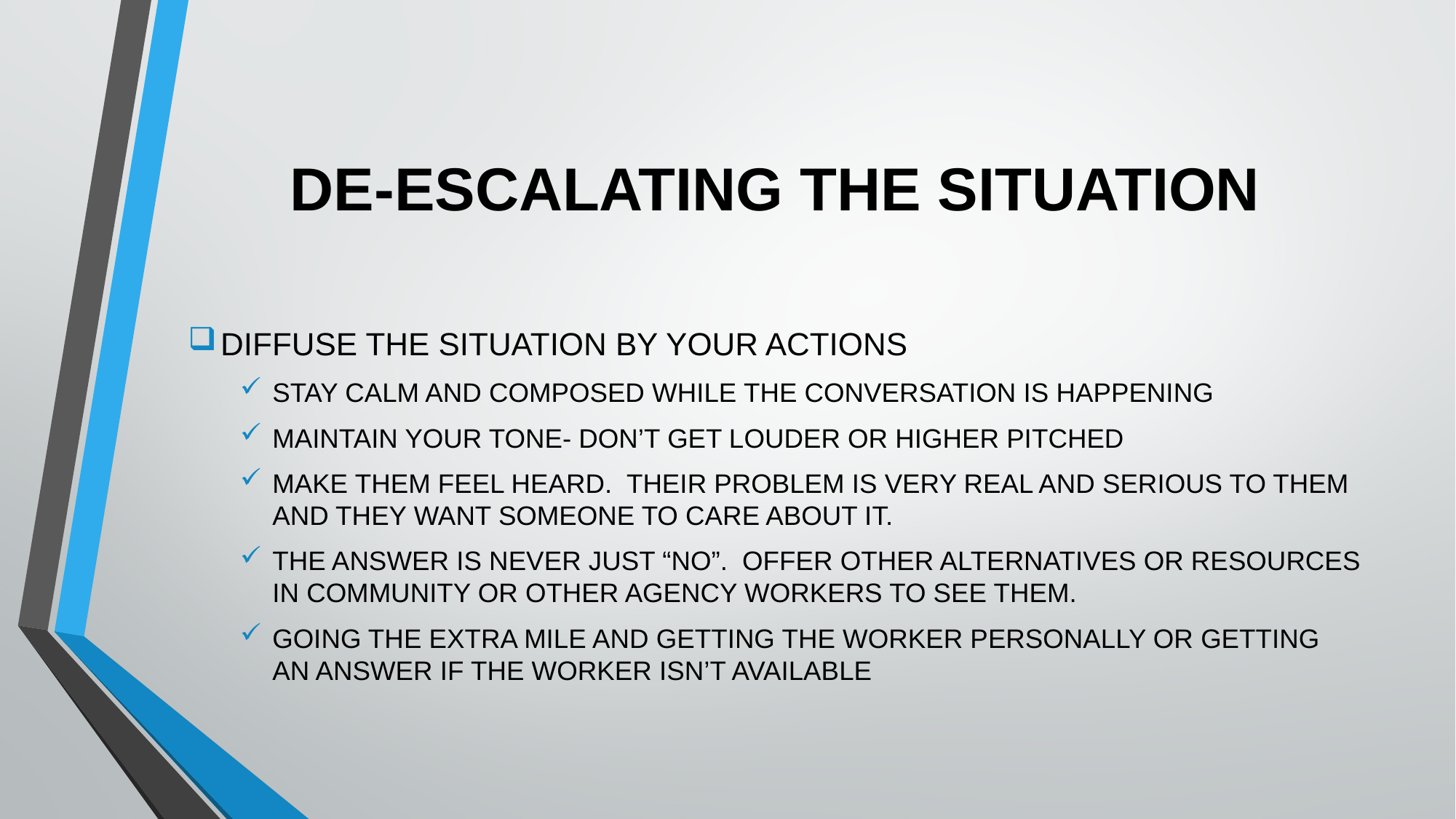

# De-Escalating the Situation
Diffuse The Situation By Your Actions
Stay calm and composed while the conversation is happening
Maintain your tone- Don’t get louder or higher pitched
Make them feel heard.  Their problem is very real and serious to them and they want someone to care about it.
The answer is never just “no”.  Offer other alternatives or resources in community or other Agency workers to see them.
Going the extra mile and getting the worker personally or getting an answer if the worker isn’t available